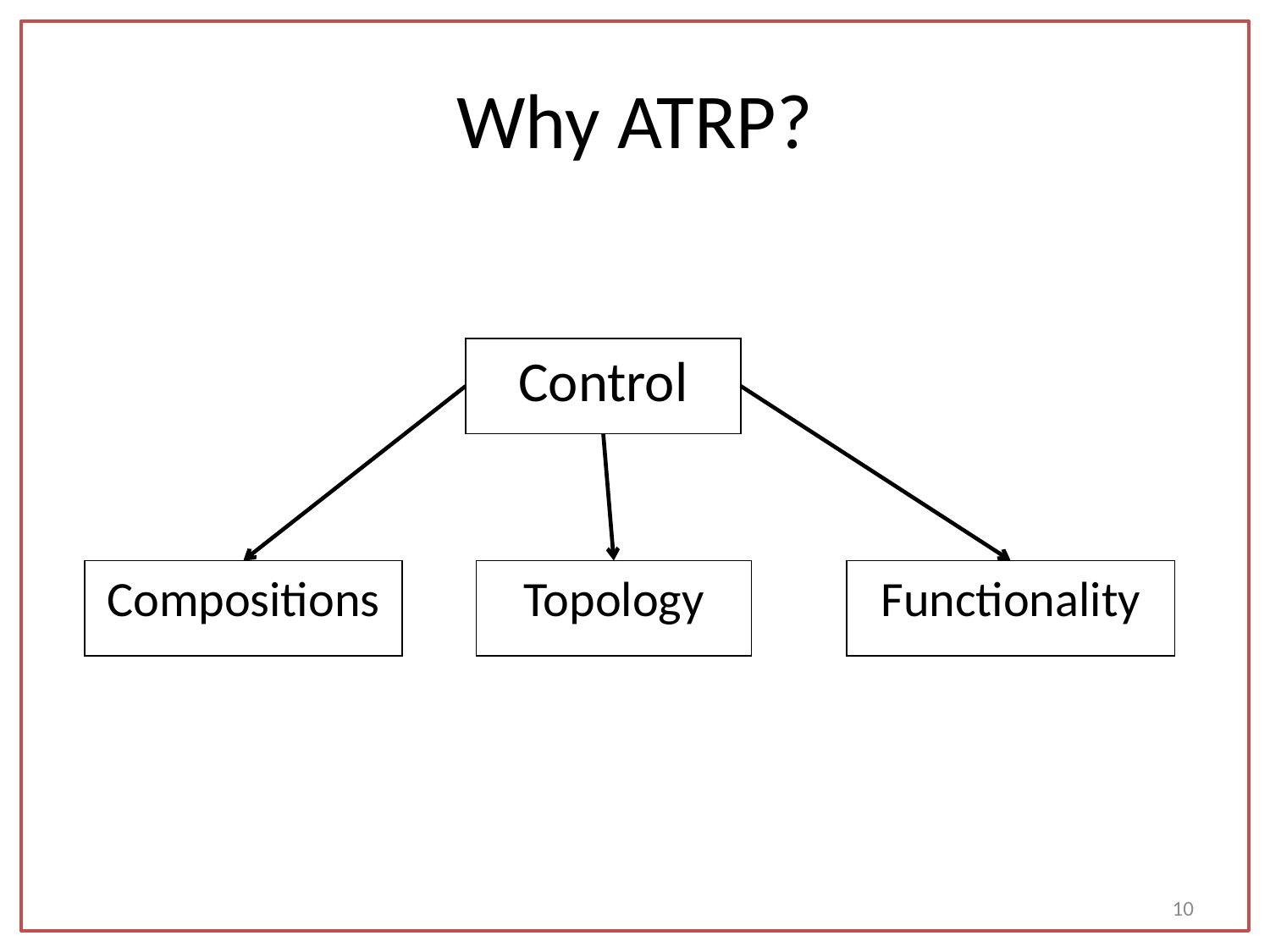

# Why ATRP?
Control
Compositions
Topology
Functionality
10